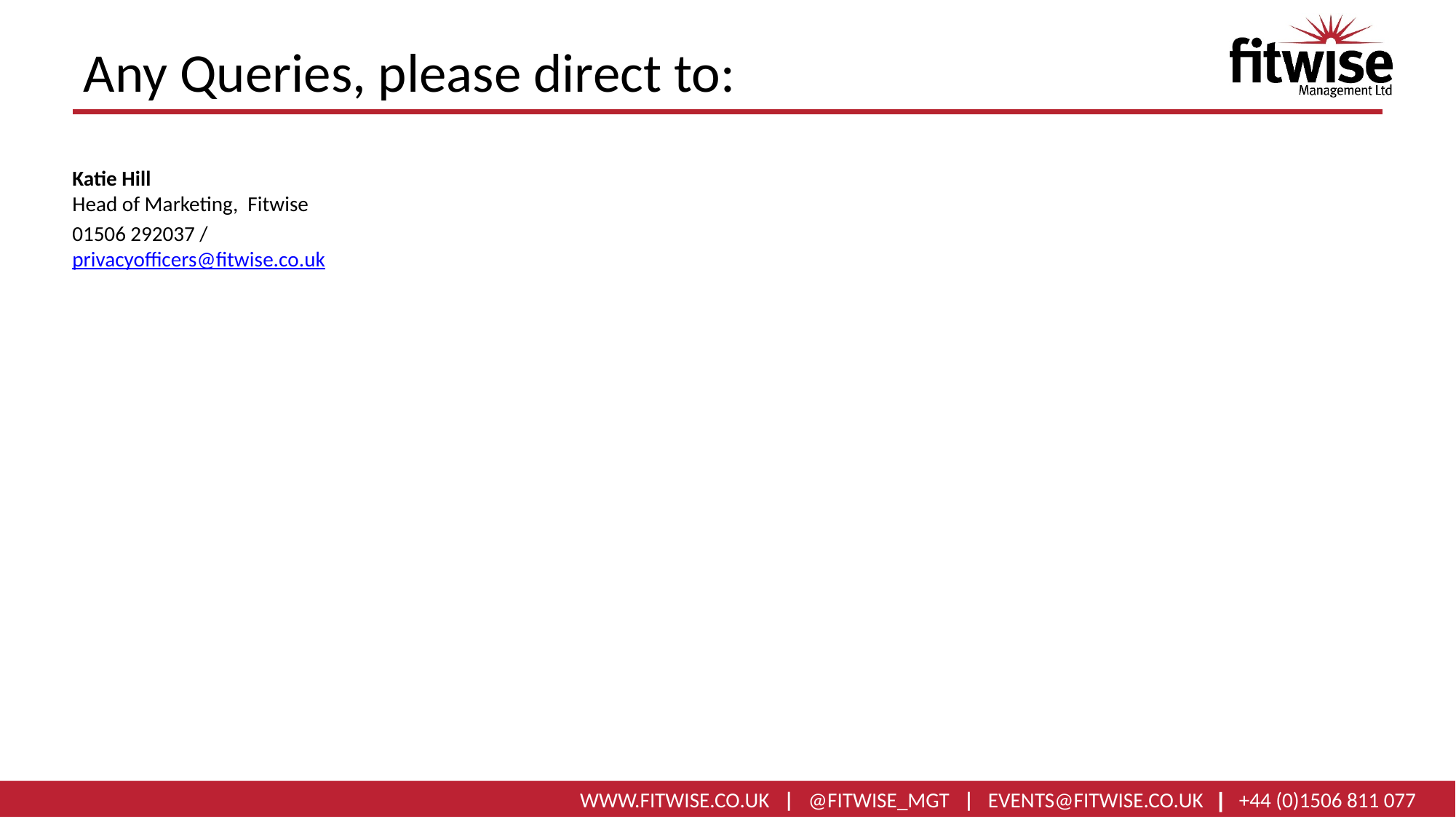

# Any Queries, please direct to:
Katie Hill
Head of Marketing,  Fitwise
01506 292037 / privacyofficers@fitwise.co.uk